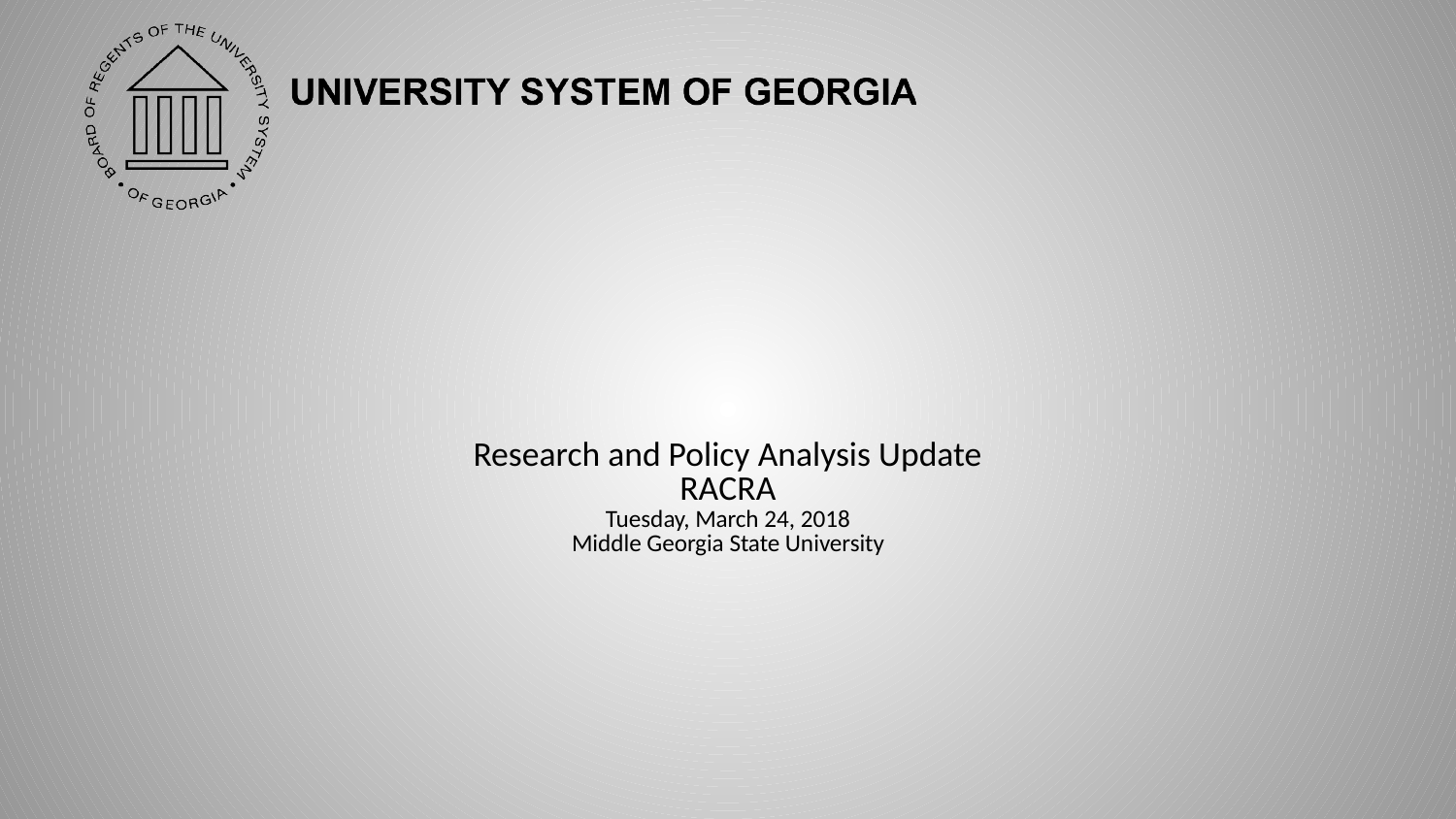

# Research and Policy Analysis Update RACRA Tuesday, March 24, 2018 Middle Georgia State University